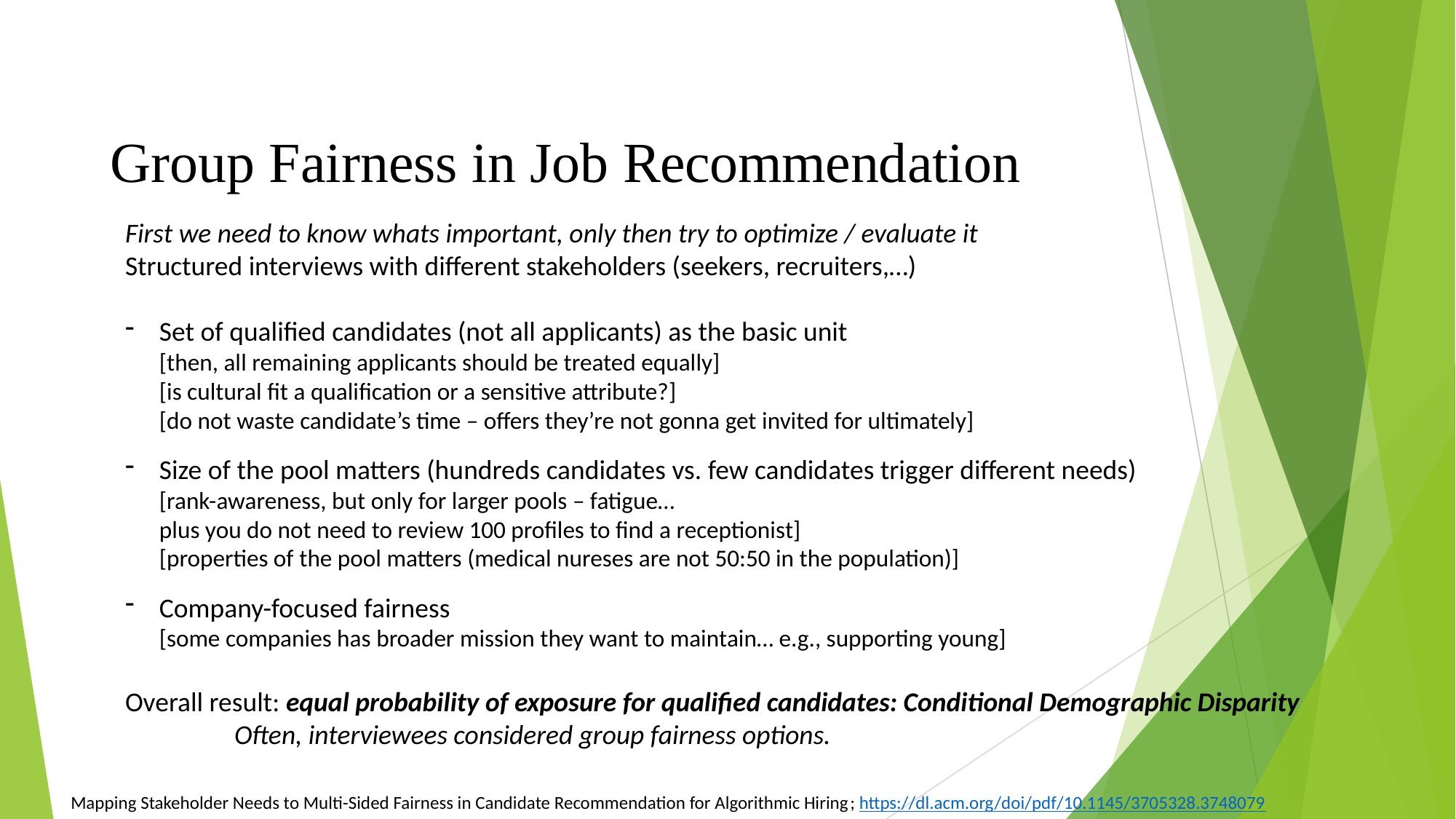

# Group Fairness in Job Recommendation
First we need to know whats important, only then try to optimize / evaluate it
Structured interviews with different stakeholders (seekers, recruiters,…)

Set of qualified candidates (not all applicants) as the basic unit
[then, all remaining applicants should be treated equally]
[is cultural fit a qualification or a sensitive attribute?]
[do not waste candidate’s time – offers they’re not gonna get invited for ultimately]

Size of the pool matters (hundreds candidates vs. few candidates trigger different needs)
[rank-awareness, but only for larger pools – fatigue…
plus you do not need to review 100 profiles to find a receptionist]
[properties of the pool matters (medical nureses are not 50:50 in the population)]
Company-focused fairness
[some companies has broader mission they want to maintain… e.g., supporting young]

Overall result: equal probability of exposure for qualified candidates: Conditional Demographic Disparity
	Often, interviewees considered group fairness options.

Mapping Stakeholder Needs to Multi-Sided Fairness in Candidate Recommendation for Algorithmic Hiring; https://dl.acm.org/doi/pdf/10.1145/3705328.3748079
60